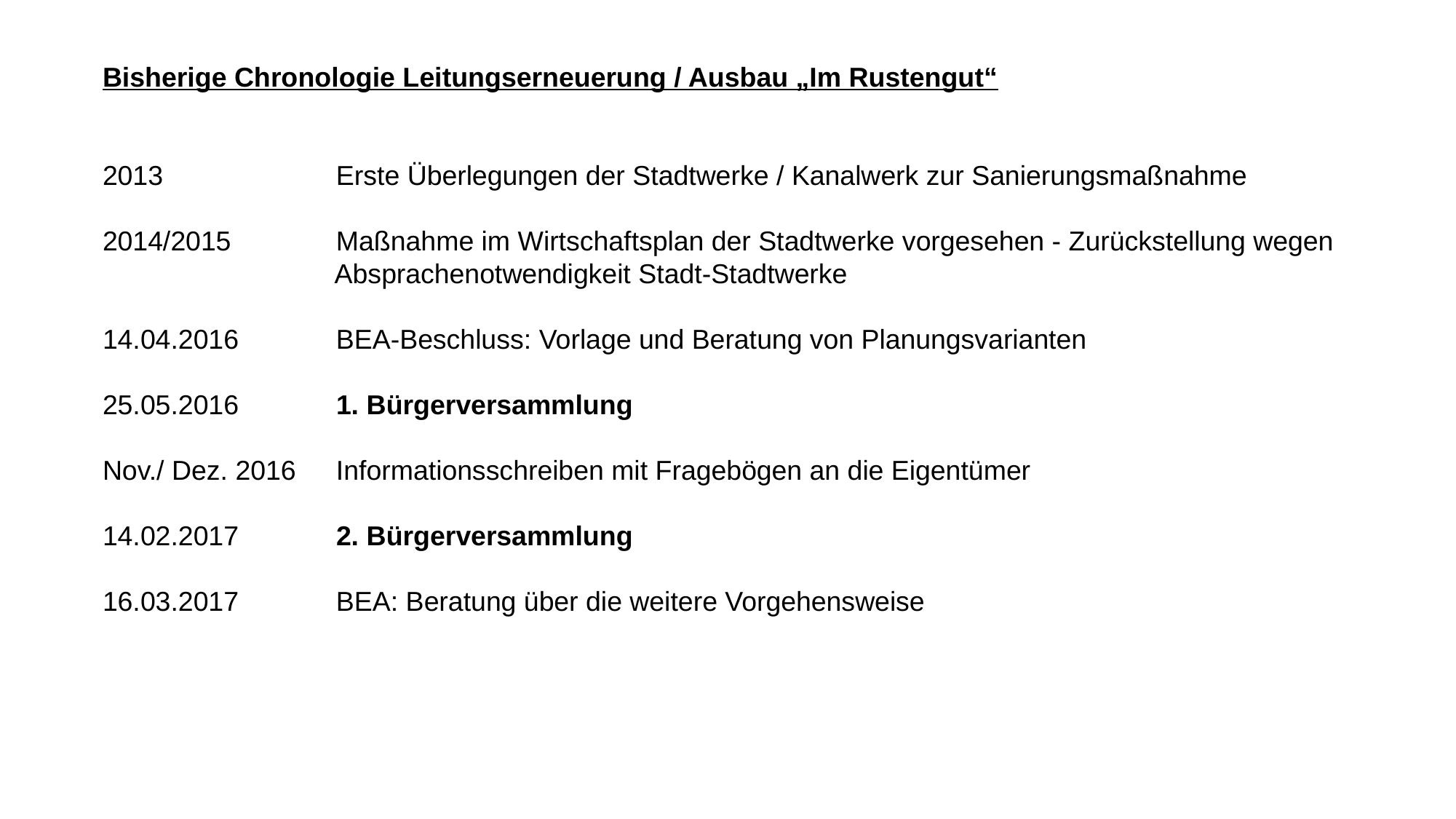

Bisherige Chronologie Leitungserneuerung / Ausbau „Im Rustengut“

2013		  Erste Überlegungen der Stadtwerke / Kanalwerk zur Sanierungsmaßnahme

2014/2015	  Maßnahme im Wirtschaftsplan der Stadtwerke vorgesehen - Zurückstellung wegen 			  Absprachenotwendigkeit Stadt-Stadtwerke

14.04.2016	  BEA-Beschluss: Vorlage und Beratung von Planungsvarianten

25.05.2016	  1. Bürgerversammlung

Nov./ Dez. 2016	  Informationsschreiben mit Fragebögen an die Eigentümer

14.02.2017	  2. Bürgerversammlung

16.03.2017	  BEA: Beratung über die weitere Vorgehensweise